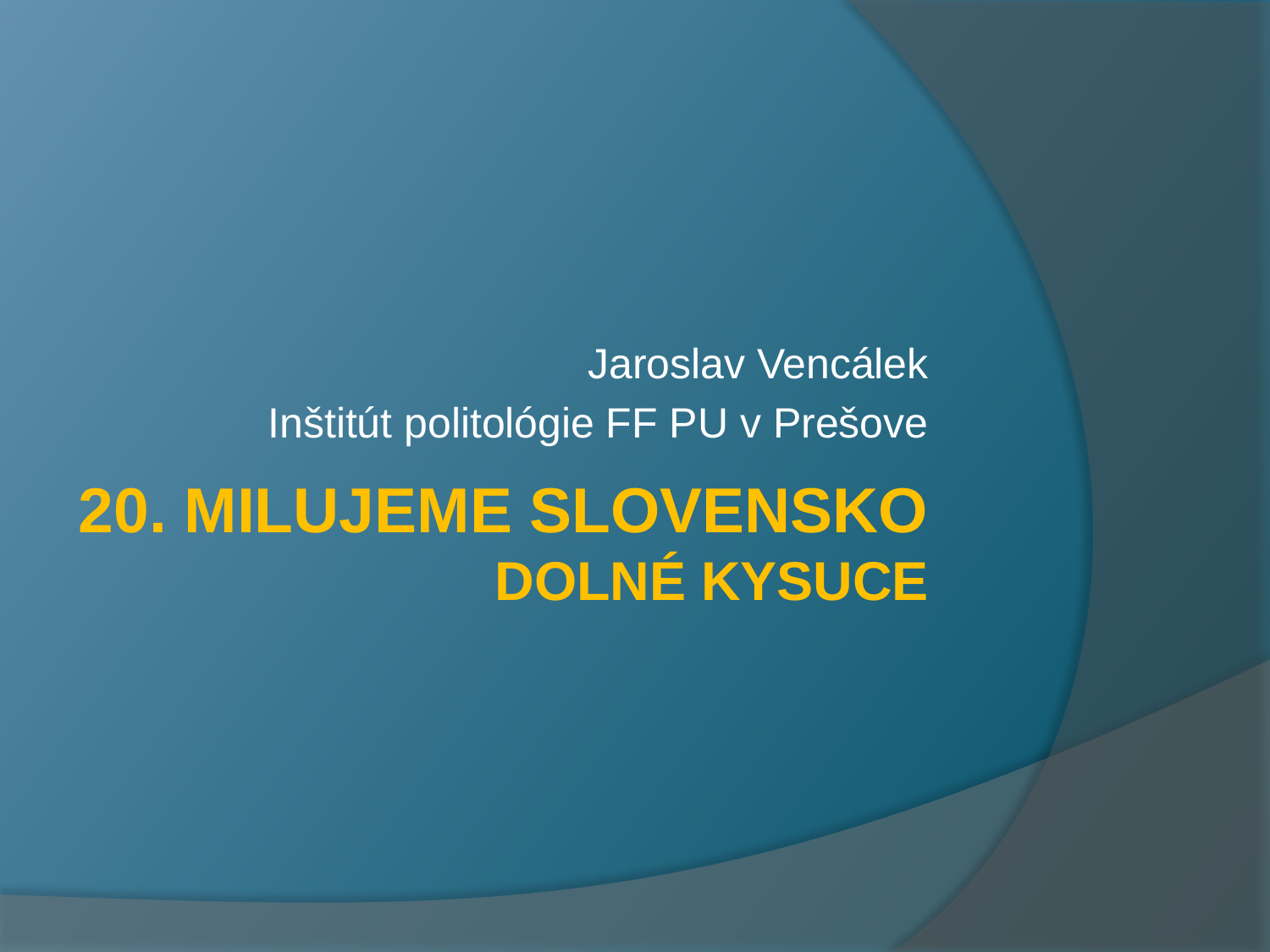

Jaroslav Vencálek
Inštitút politológie FF PU v Prešove
# 20. MilujemE Slovensko DOLNÉ KYSUCE